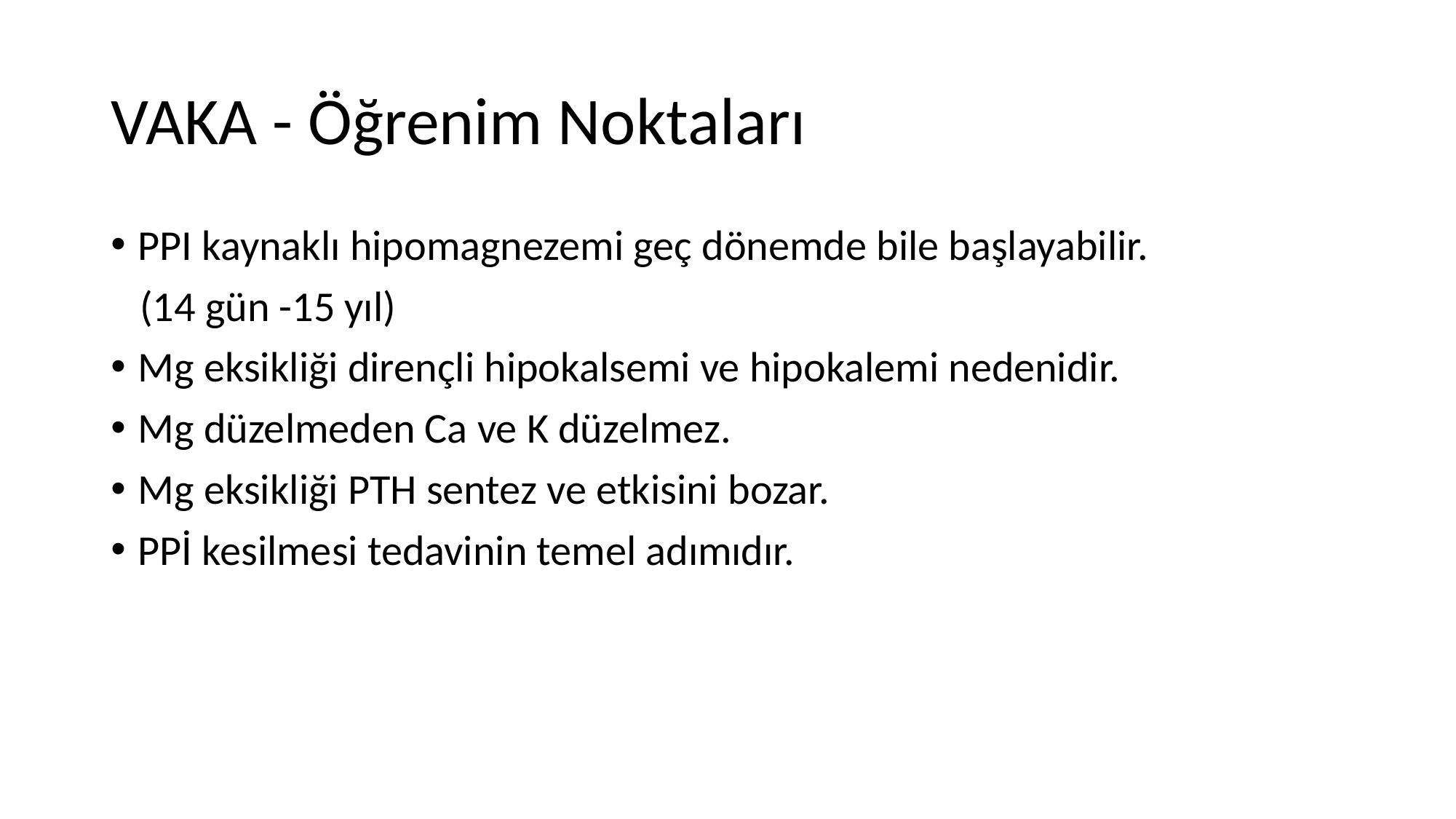

# VAKA - Öğrenim Noktaları
PPI kaynaklı hipomagnezemi geç dönemde bile başlayabilir.
   (14 gün -15 yıl)
Mg eksikliği dirençli hipokalsemi ve hipokalemi nedenidir.
Mg düzelmeden Ca ve K düzelmez.
Mg eksikliği PTH sentez ve etkisini bozar.
PPİ kesilmesi tedavinin temel adımıdır.